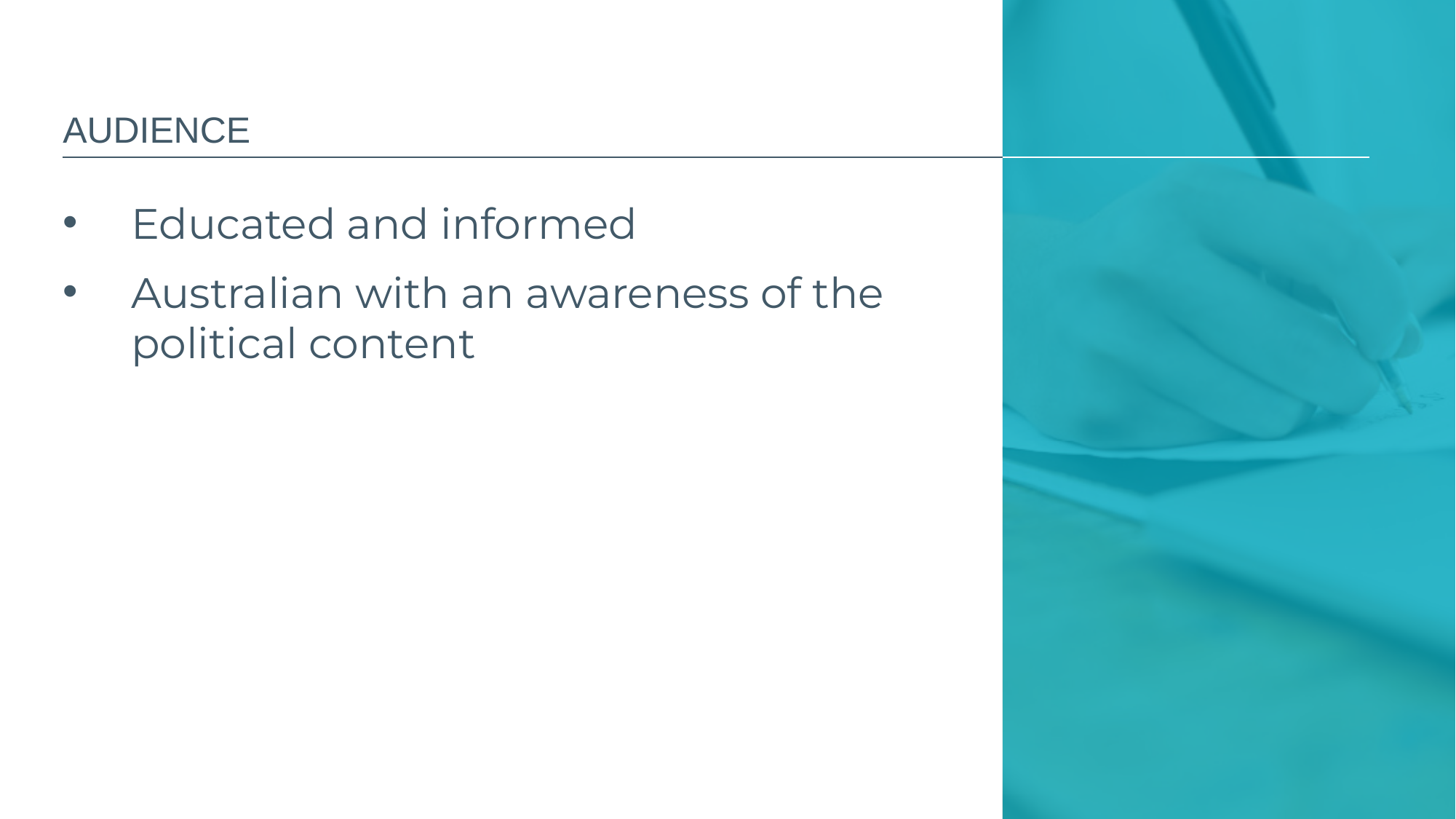

# Audience
Educated and informed
Australian with an awareness of the political content